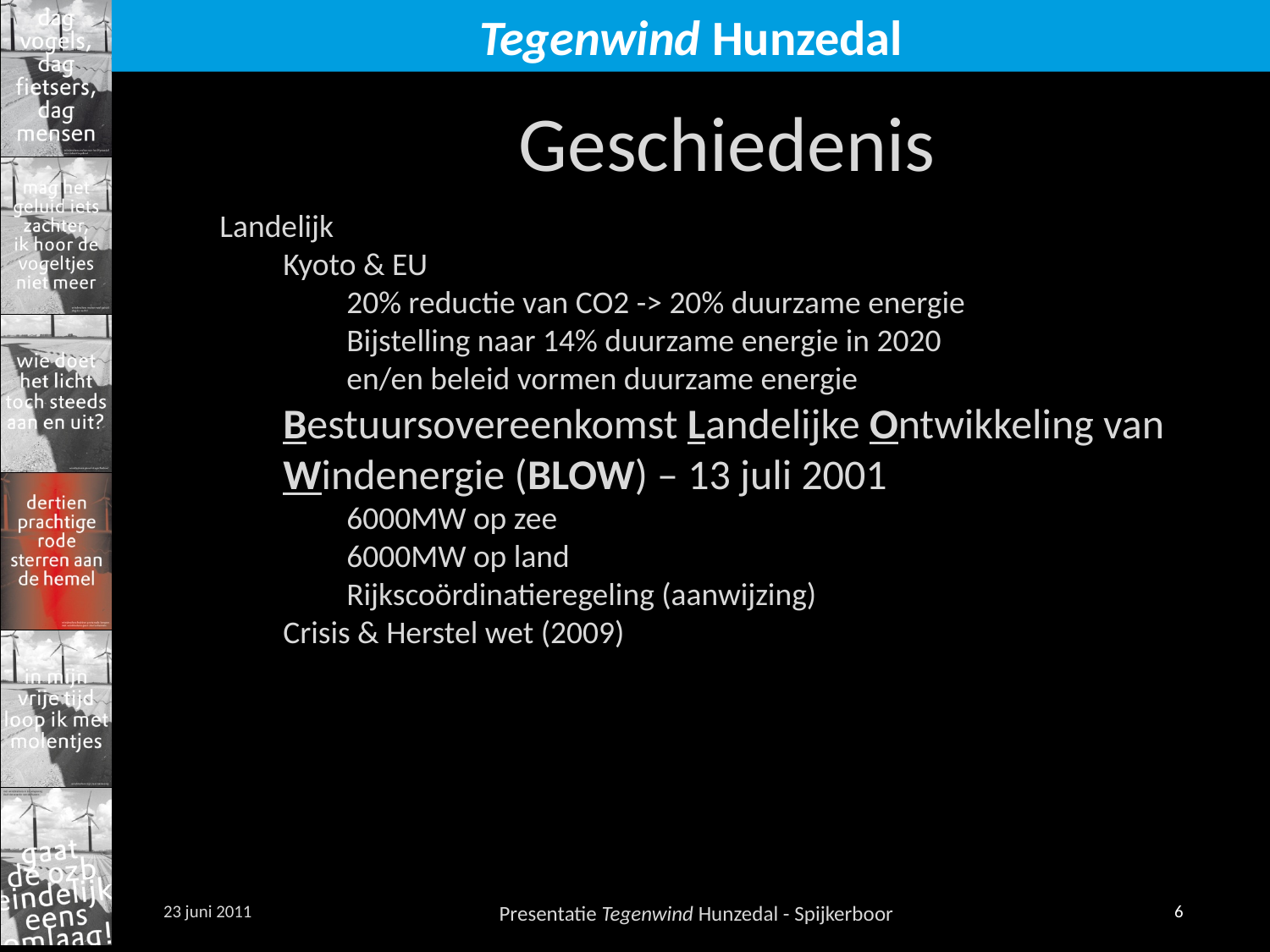

Geschiedenis
Landelijk
Kyoto & EU
20% reductie van CO2 -> 20% duurzame energie
Bijstelling naar 14% duurzame energie in 2020
en/en beleid vormen duurzame energie
Bestuursovereenkomst Landelijke Ontwikkeling van Windenergie (BLOW) – 13 juli 2001
6000MW op zee
6000MW op land
Rijkscoördinatieregeling (aanwijzing)
Crisis & Herstel wet (2009)